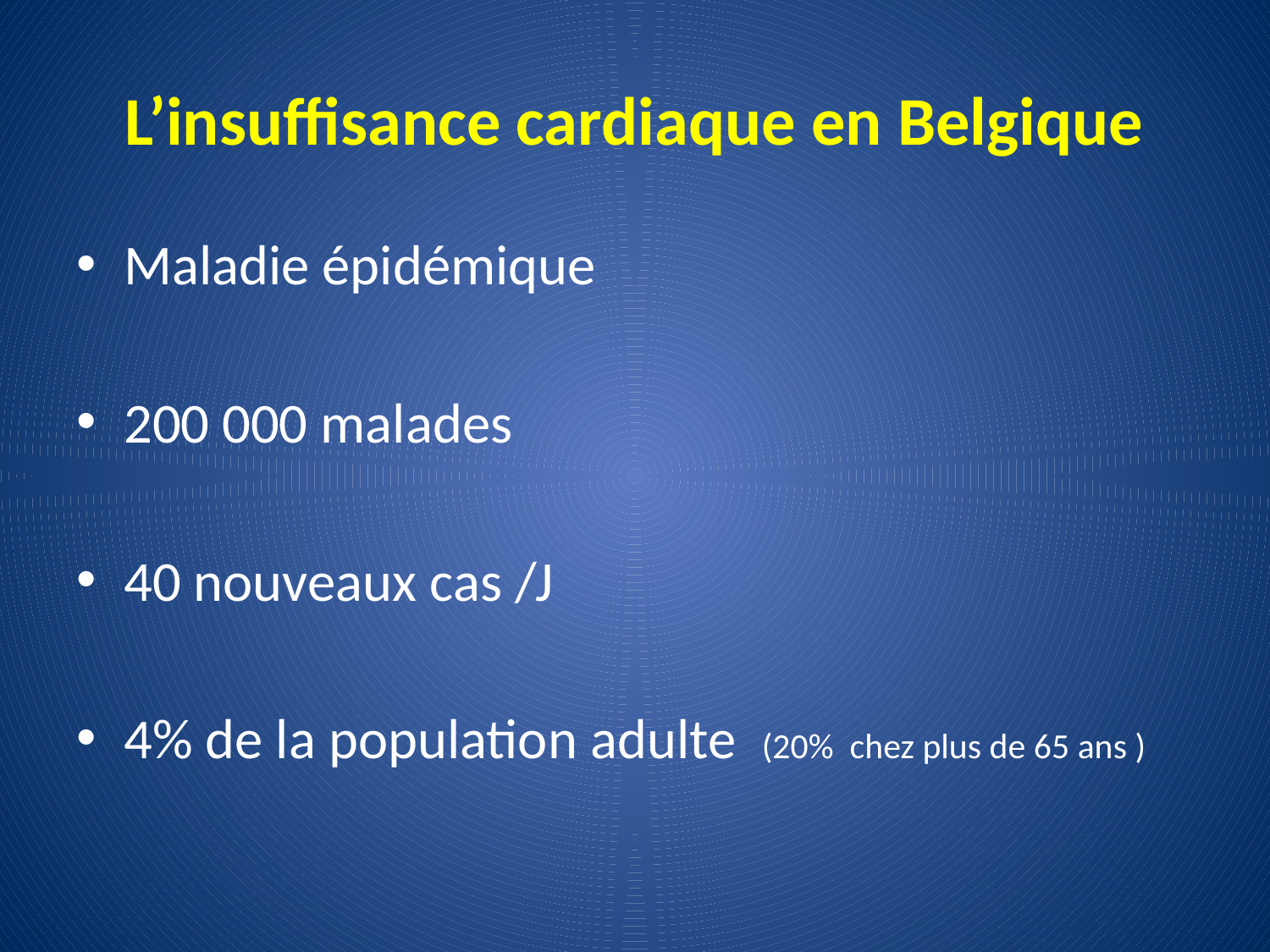

# L’insuffisance cardiaque en Belgique
Maladie épidémique

200 000 malades

40 nouveaux cas /J

4% de la population adulte  (20%  chez plus de 65 ans )